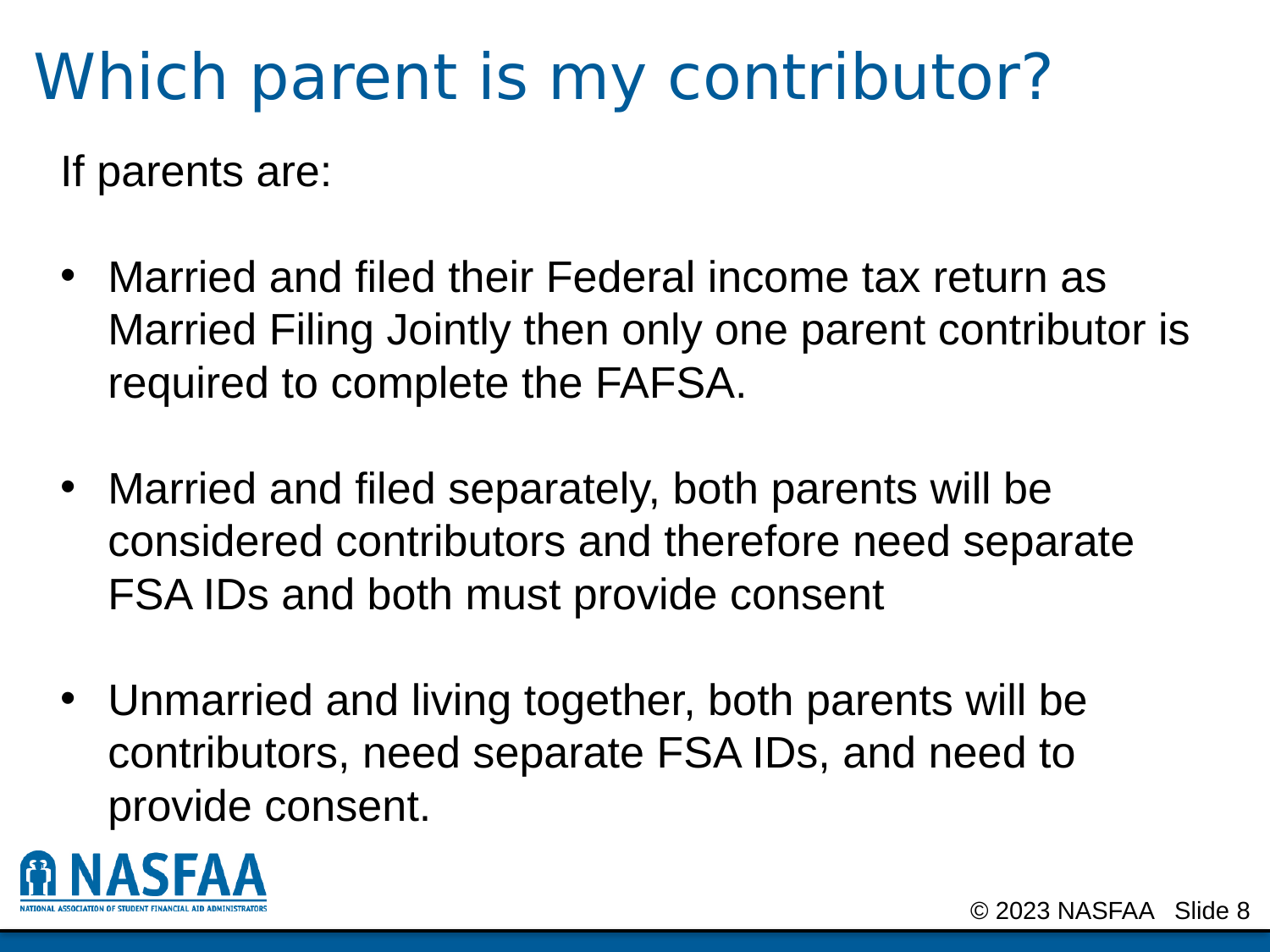

# Which parent is my contributor?
If parents are:
Married and filed their Federal income tax return as Married Filing Jointly then only one parent contributor is required to complete the FAFSA.
Married and filed separately, both parents will be considered contributors and therefore need separate FSA IDs and both must provide consent

Unmarried and living together, both parents will be contributors, need separate FSA IDs, and need to provide consent.